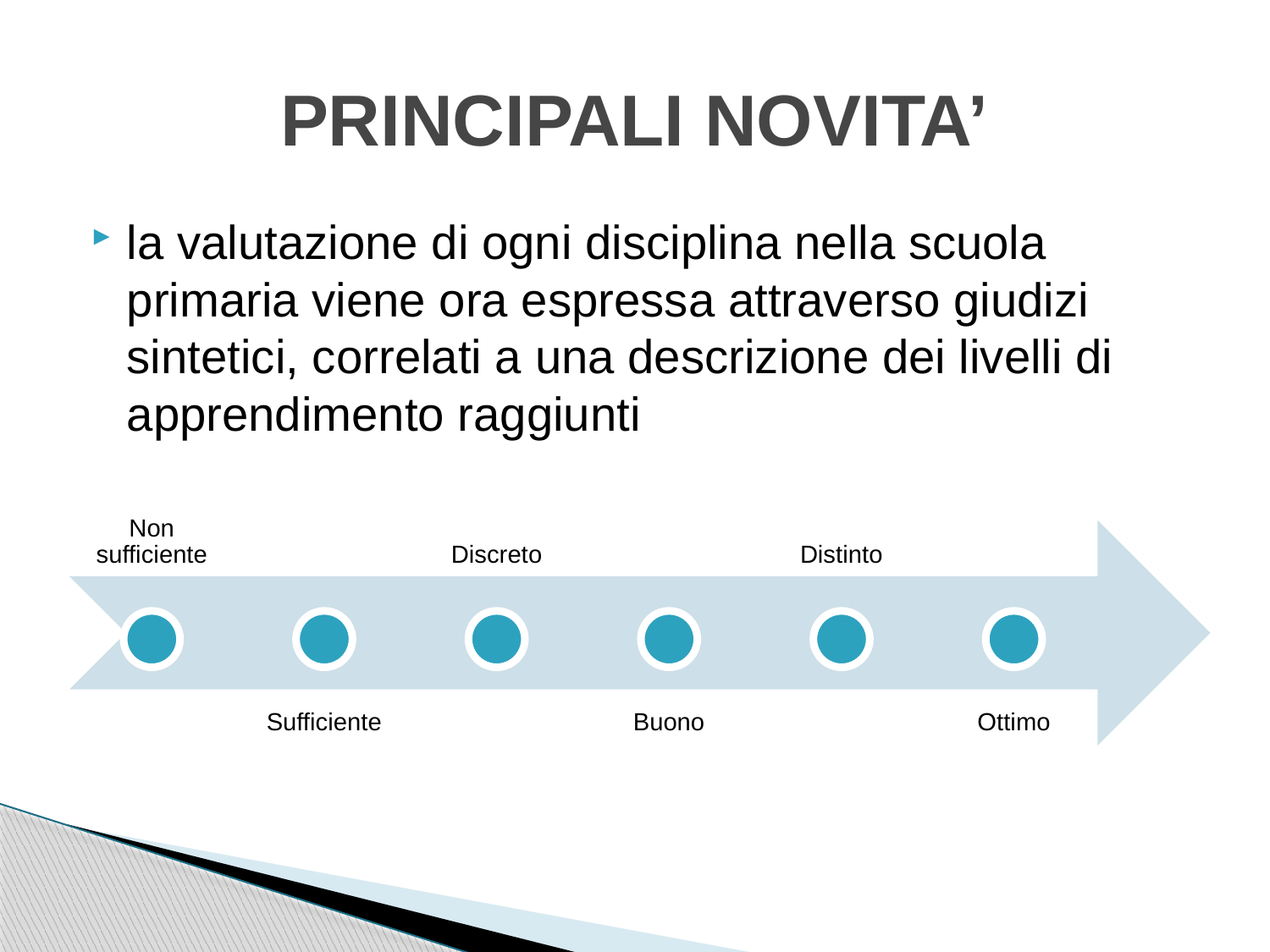

# PRINCIPALI NOVITA’
la valutazione di ogni disciplina nella scuola primaria viene ora espressa attraverso giudizi sintetici, correlati a una descrizione dei livelli di apprendimento raggiunti

Non sufficiente
Sufficiente
Discreto
Buono
Distinto
Ottimo